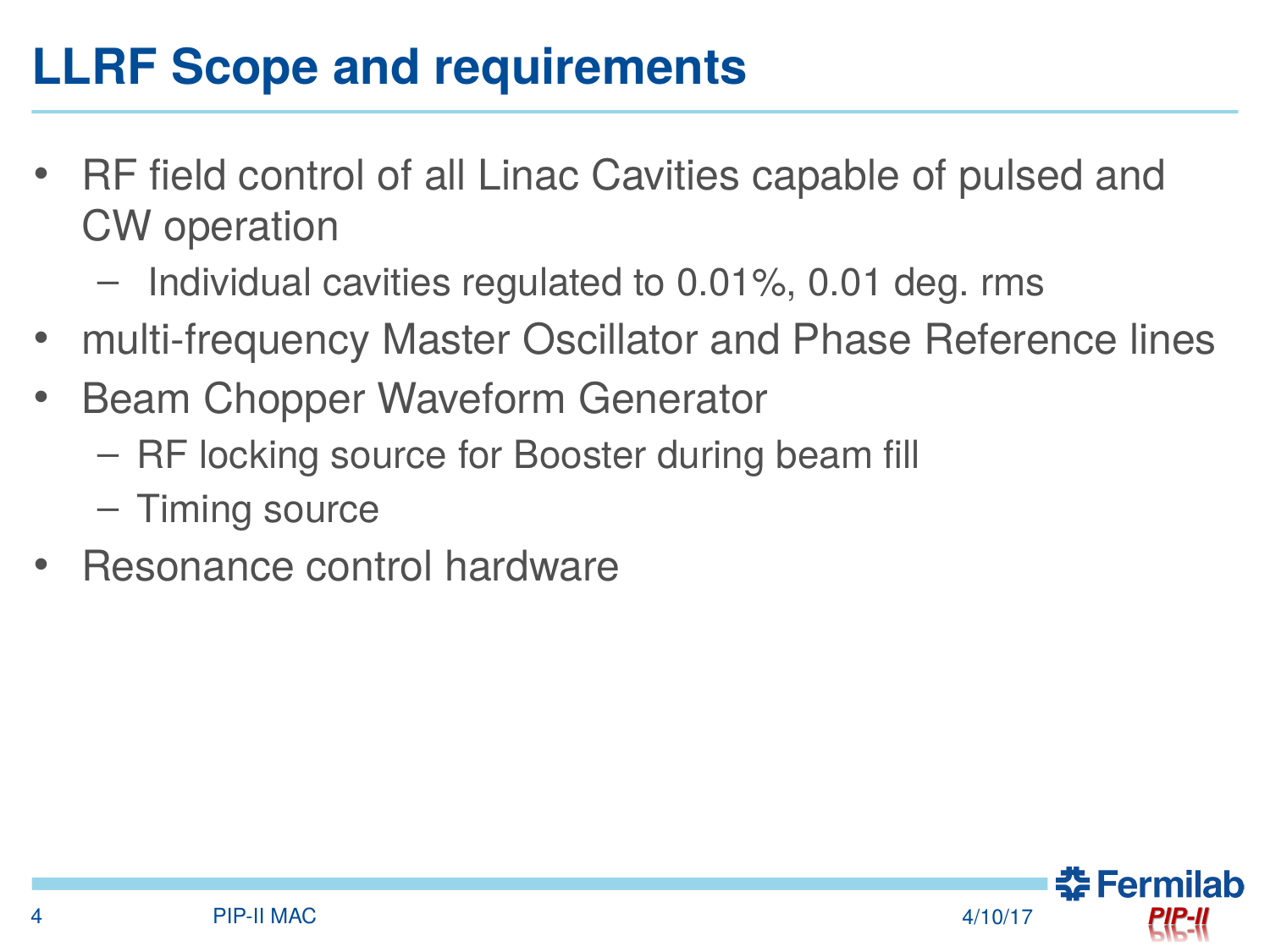

# LLRF Scope and requirements
RF field control of all Linac Cavities capable of pulsed and CW operation
 Individual cavities regulated to 0.01%, 0.01 deg. rms
multi-frequency Master Oscillator and Phase Reference lines
Beam Chopper Waveform Generator
RF locking source for Booster during beam fill
Timing source
Resonance control hardware

4
PIP-II MAC
4/10/17